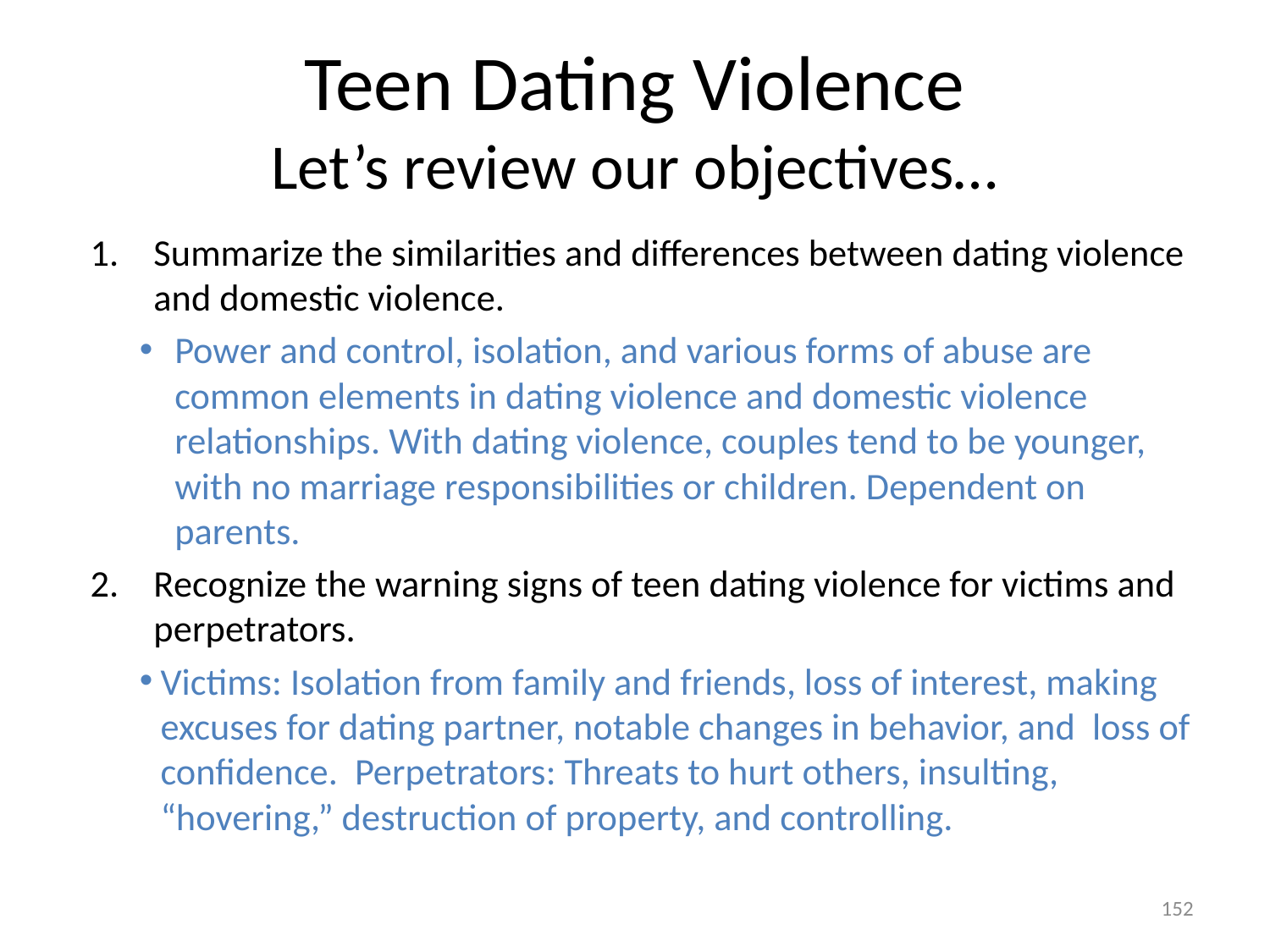

# Teen Dating Violence Let’s review our objectives…
Summarize the similarities and differences between dating violence and domestic violence.
Power and control, isolation, and various forms of abuse are common elements in dating violence and domestic violence relationships. With dating violence, couples tend to be younger, with no marriage responsibilities or children. Dependent on parents.
Recognize the warning signs of teen dating violence for victims and perpetrators.
Victims: Isolation from family and friends, loss of interest, making excuses for dating partner, notable changes in behavior, and  loss of confidence.  Perpetrators: Threats to hurt others, insulting, “hovering,” destruction of property, and controlling.

152